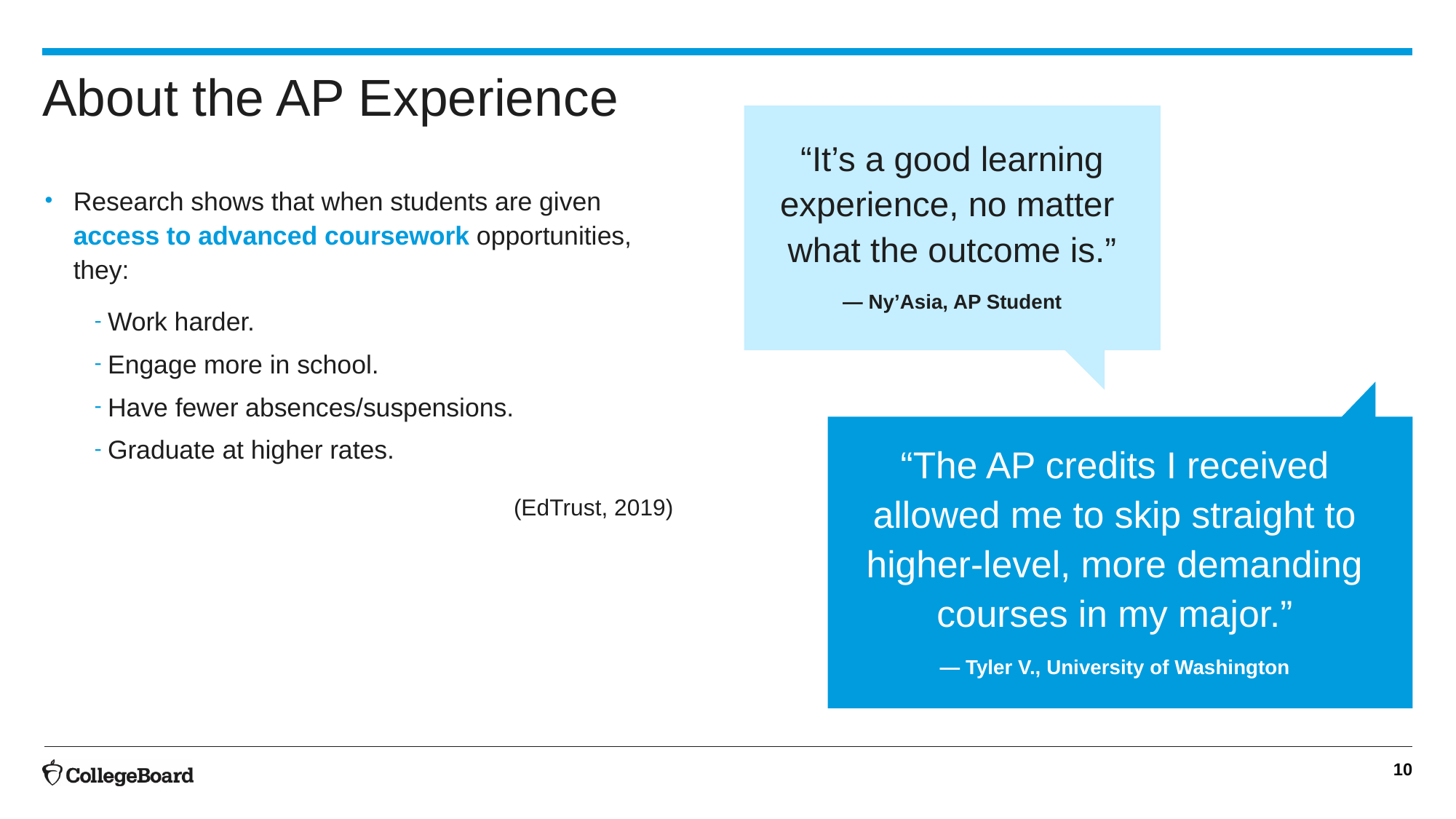

# About the AP Experience
“It’s a good learning experience, no matter
what the outcome is.”
— Ny’Asia, AP Student

Research shows that when students are given access to advanced coursework opportunities, they:
Work harder.
Engage more in school.
Have fewer absences/suspensions.
Graduate at higher rates.
(EdTrust, 2019)

“The AP credits I received allowed me to skip straight to higher-level, more demanding courses in my major.”
— Tyler V., University of Washington